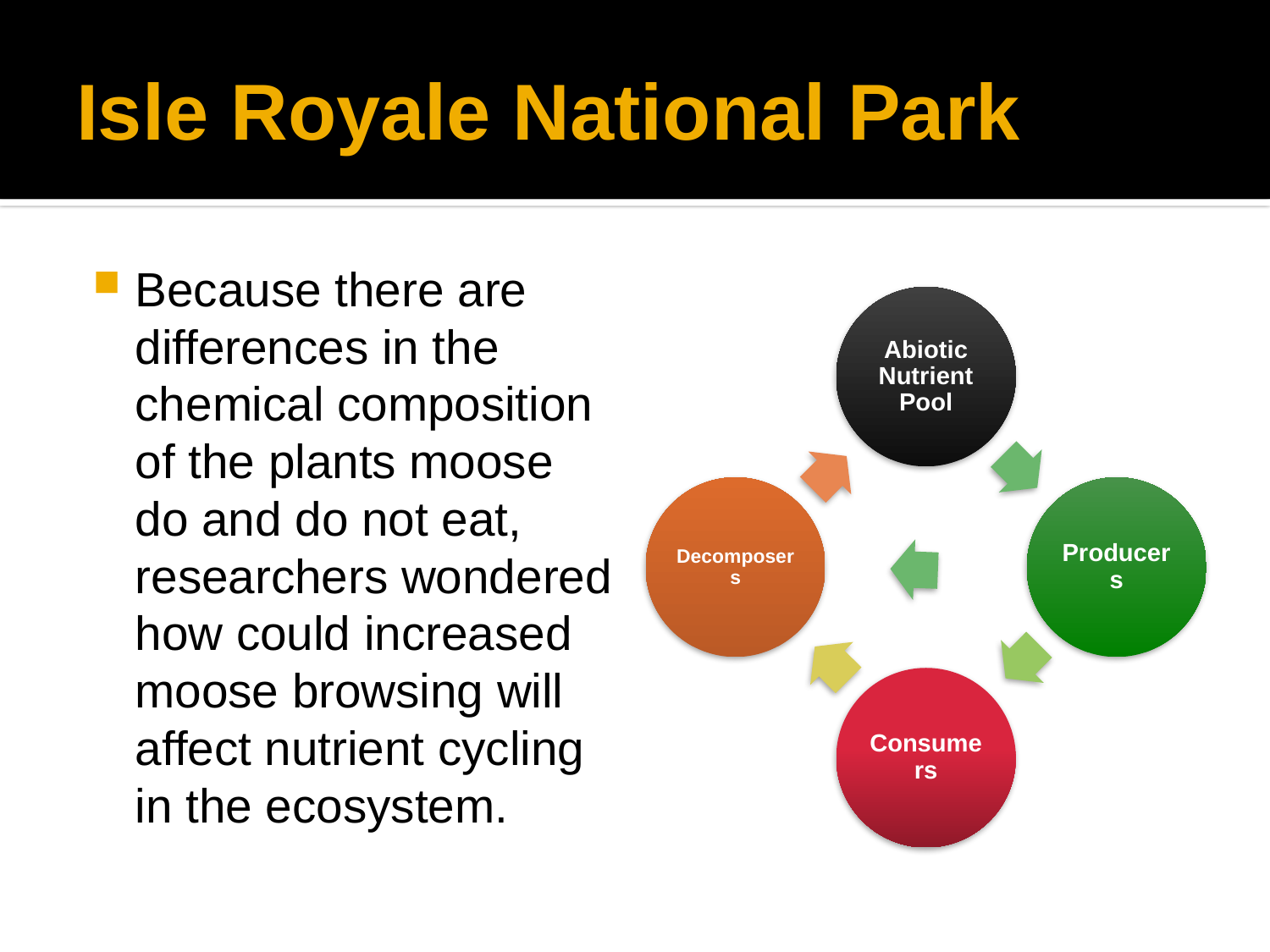

# Isle Royale National Park
Because there are differences in the chemical composition of the plants moose do and do not eat, researchers wondered how could increased moose browsing will affect nutrient cycling in the ecosystem.
Abiotic Nutrient Pool

Producers

Consumers

Decomposers